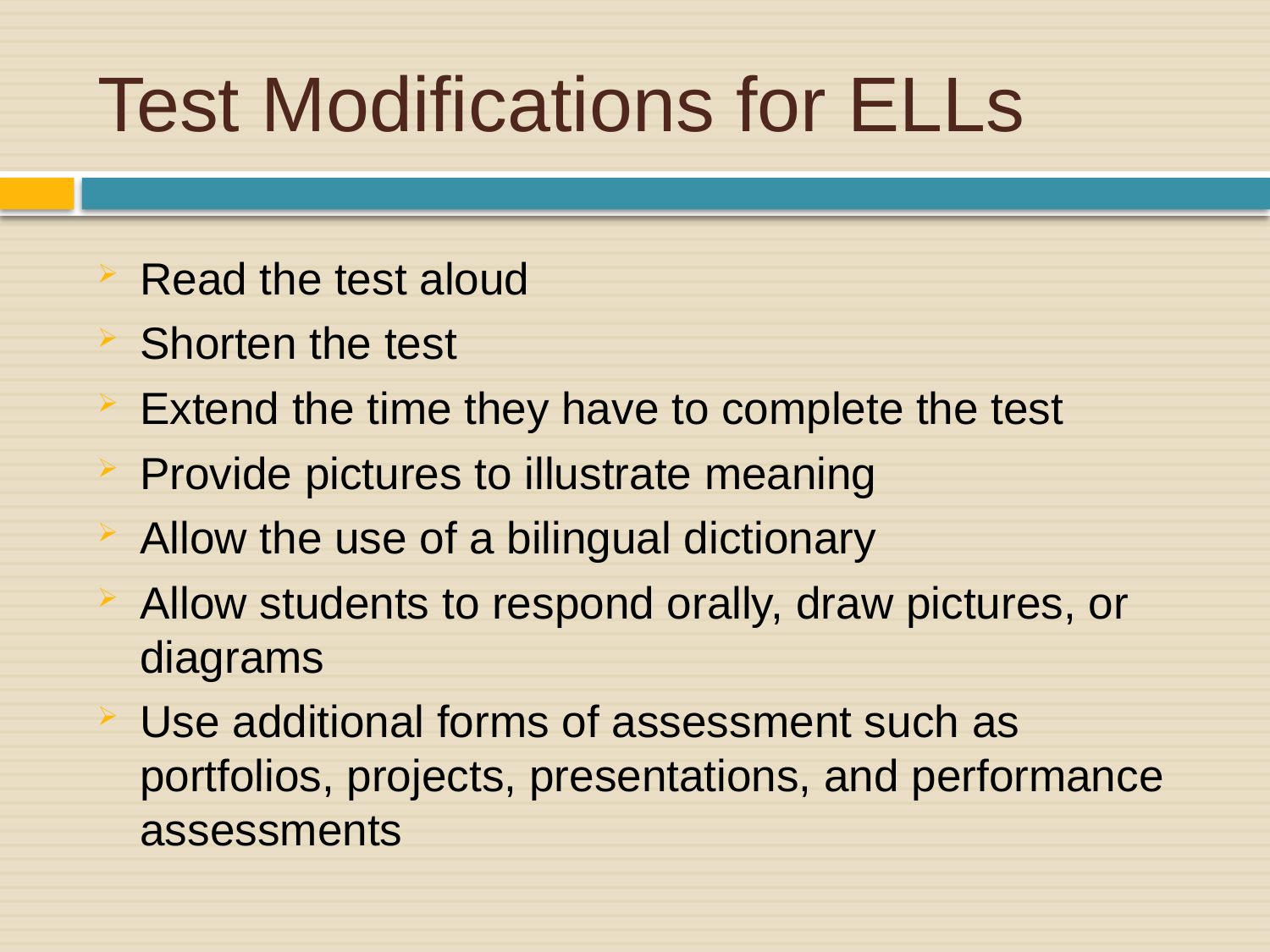

# Test Modifications for ELLs
Read the test aloud
Shorten the test
Extend the time they have to complete the test
Provide pictures to illustrate meaning
Allow the use of a bilingual dictionary
Allow students to respond orally, draw pictures, or diagrams
Use additional forms of assessment such as portfolios, projects, presentations, and performance assessments